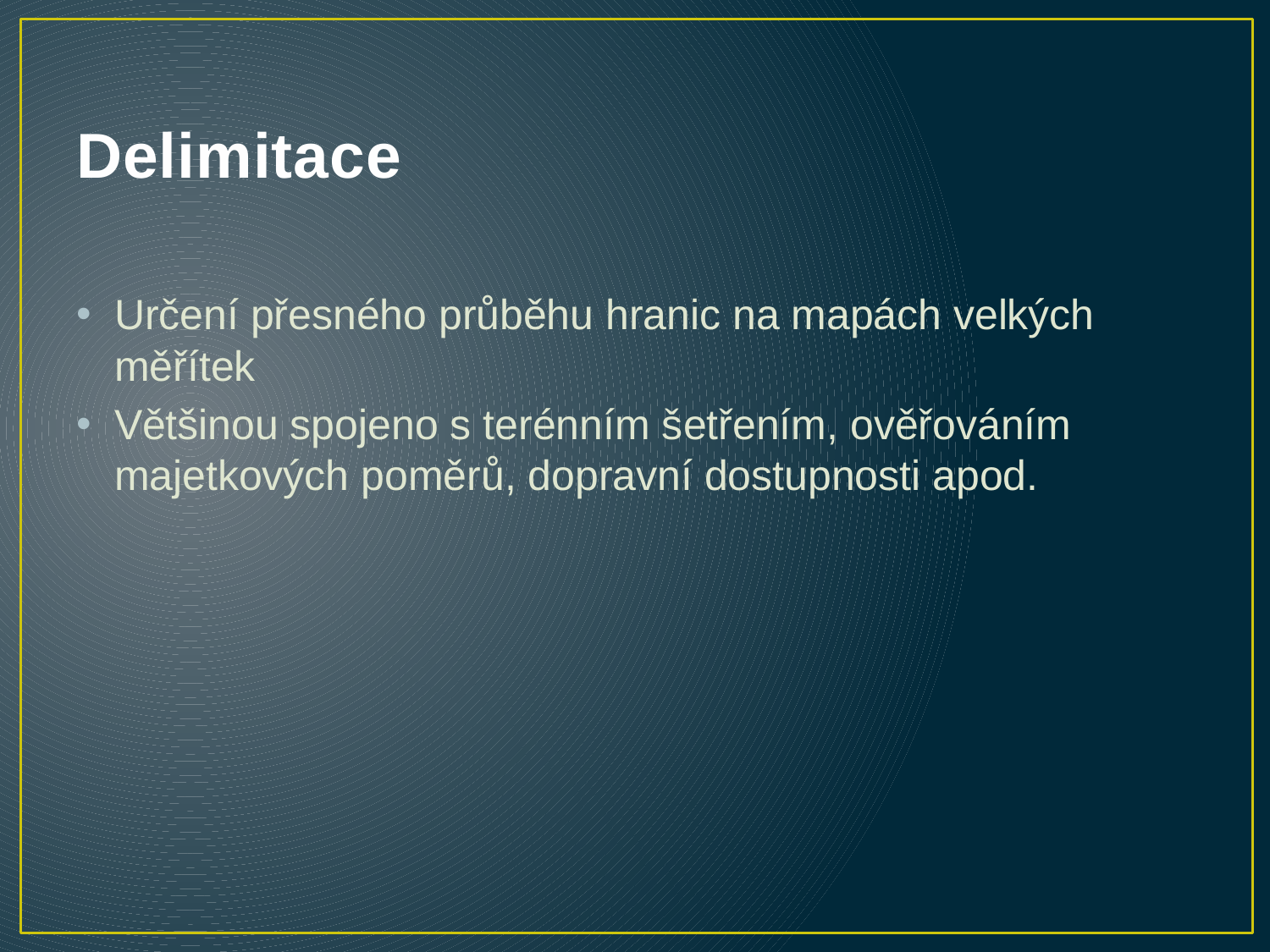

# Delimitace

Určení přesného průběhu hranic na mapách velkých měřítek
Většinou spojeno s terénním šetřením, ověřováním majetkových poměrů, dopravní dostupnosti apod.